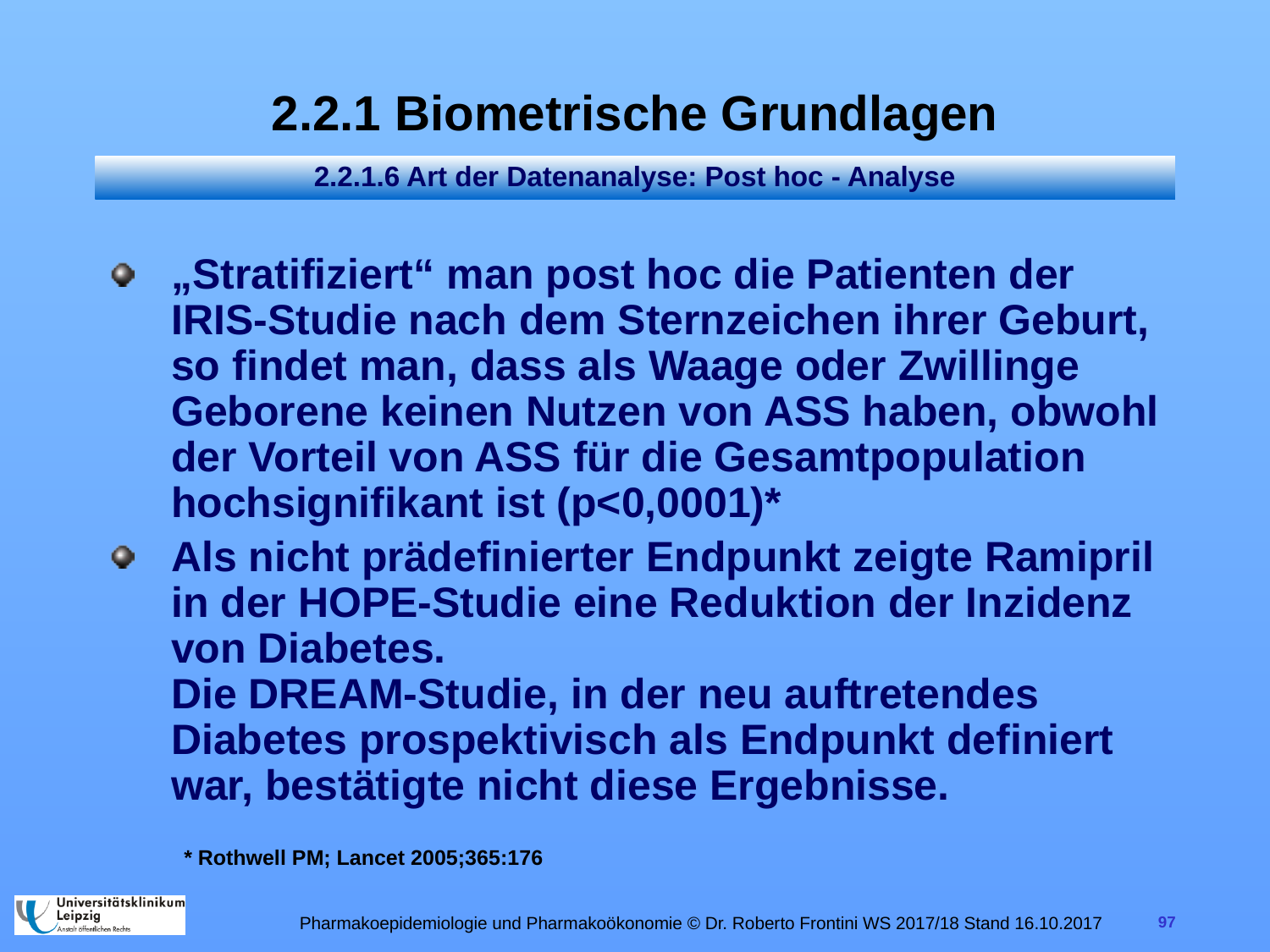

# 2.2.1 Biometrische Grundlagen
2.2.1.6 Art der Datenanalyse: Post hoc - Analyse

„Stratifiziert“ man post hoc die Patienten der IRIS-Studie nach dem Sternzeichen ihrer Geburt, so findet man, dass als Waage oder Zwillinge Geborene keinen Nutzen von ASS haben, obwohl der Vorteil von ASS für die Gesamtpopulation hochsignifikant ist (p<0,0001)*
Als nicht prädefinierter Endpunkt zeigte Ramipril in der HOPE-Studie eine Reduktion der Inzidenz von Diabetes.
Die DREAM-Studie, in der neu auftretendes Diabetes prospektivisch als Endpunkt definiert war, bestätigte nicht diese Ergebnisse.

* Rothwell PM; Lancet 2005;365:176
Pharmakoepidemiologie und Pharmakoökonomie © Dr. Roberto Frontini WS 2017/18 Stand 16.10.2017
97